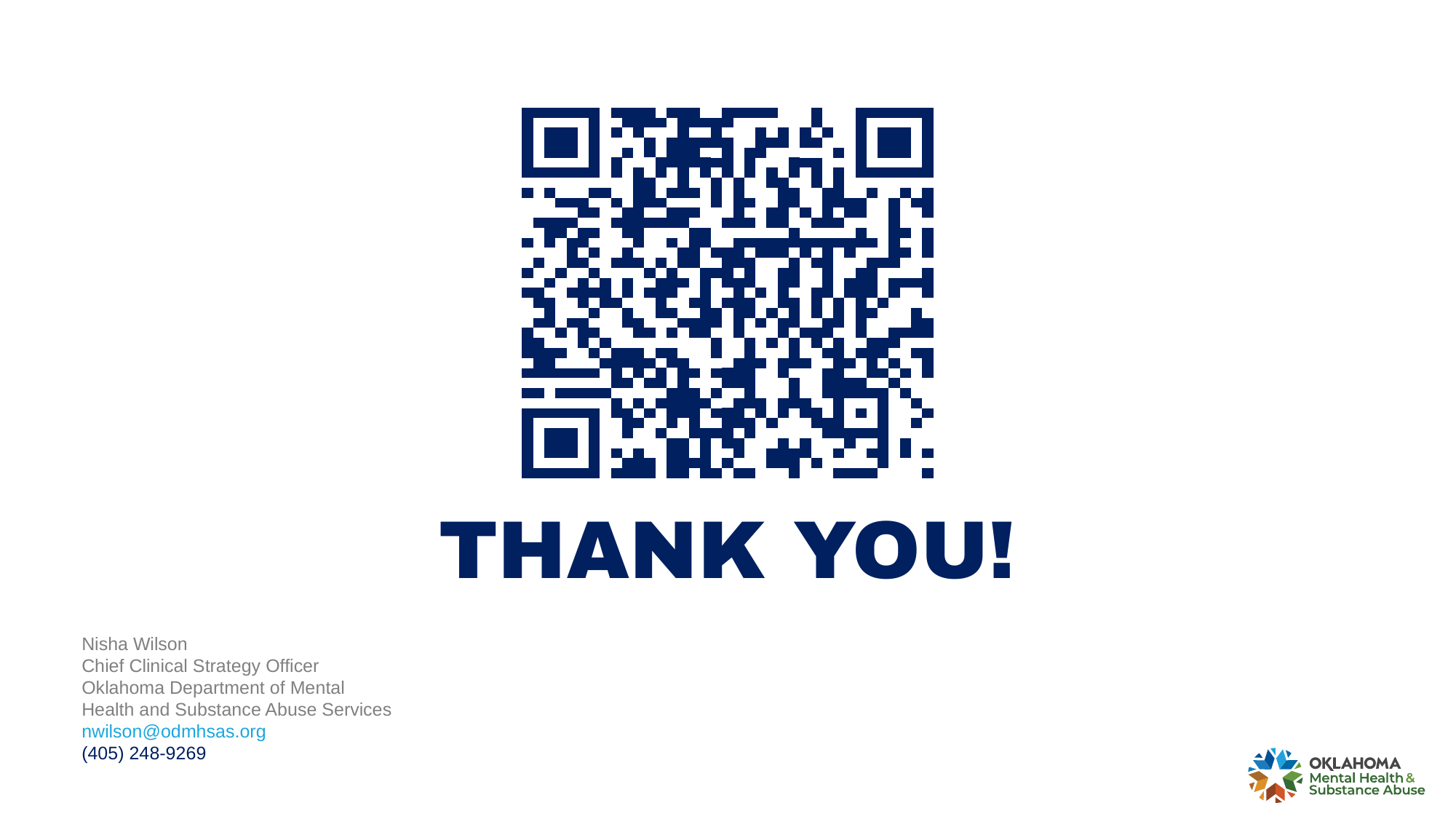

THANK YOU!
Nisha Wilson
Chief Clinical Strategy Officer
Oklahoma Department of Mental
Health and Substance Abuse Services
nwilson@odmhsas.org
(405) 248-9269